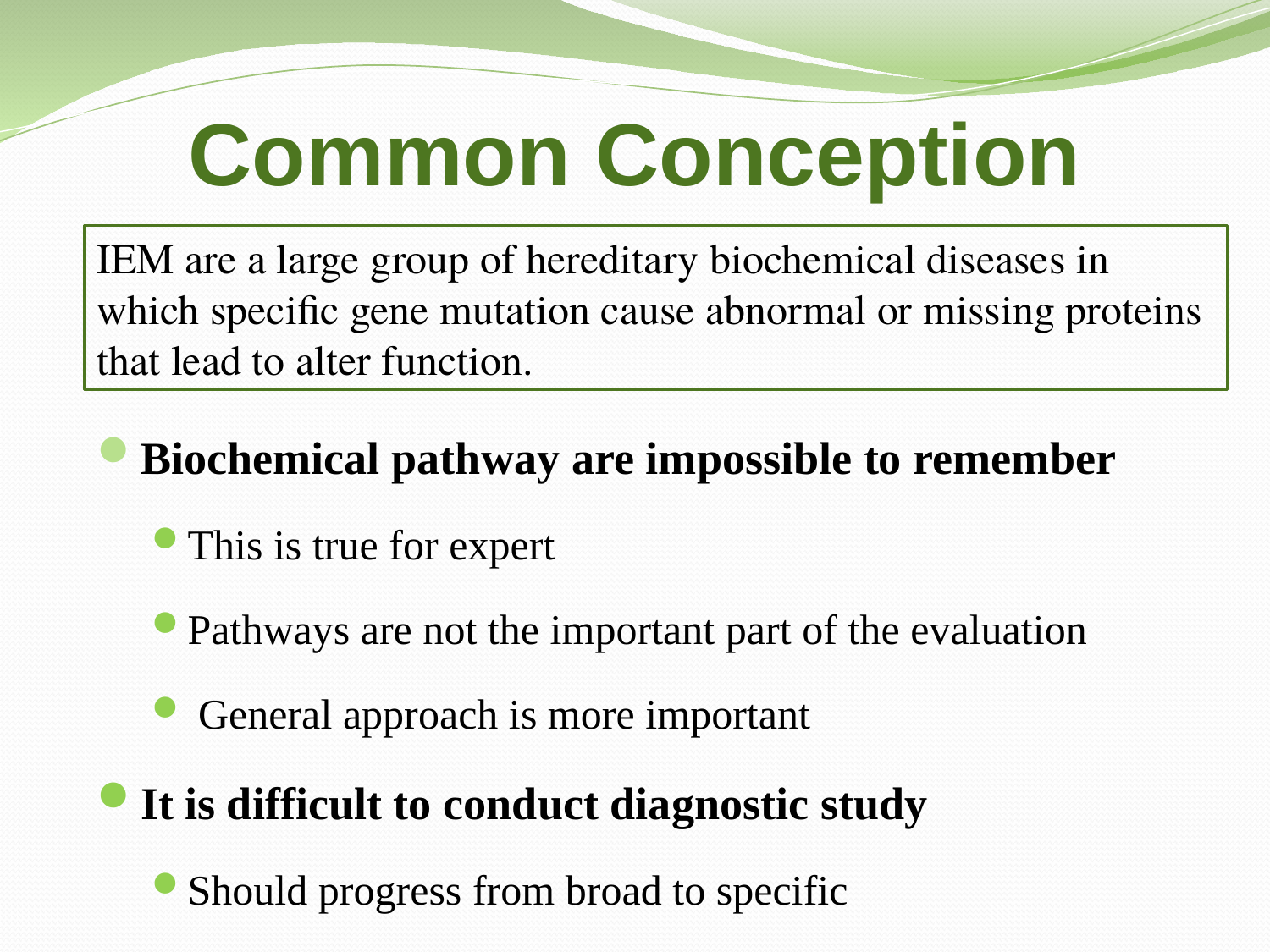

# Common Conception
IEM are a large group of hereditary biochemical diseases in which specific gene mutation cause abnormal or missing proteins that lead to alter function.
Biochemical pathway are impossible to remember
This is true for expert
Pathways are not the important part of the evaluation
 General approach is more important
It is difficult to conduct diagnostic study
Should progress from broad to specific